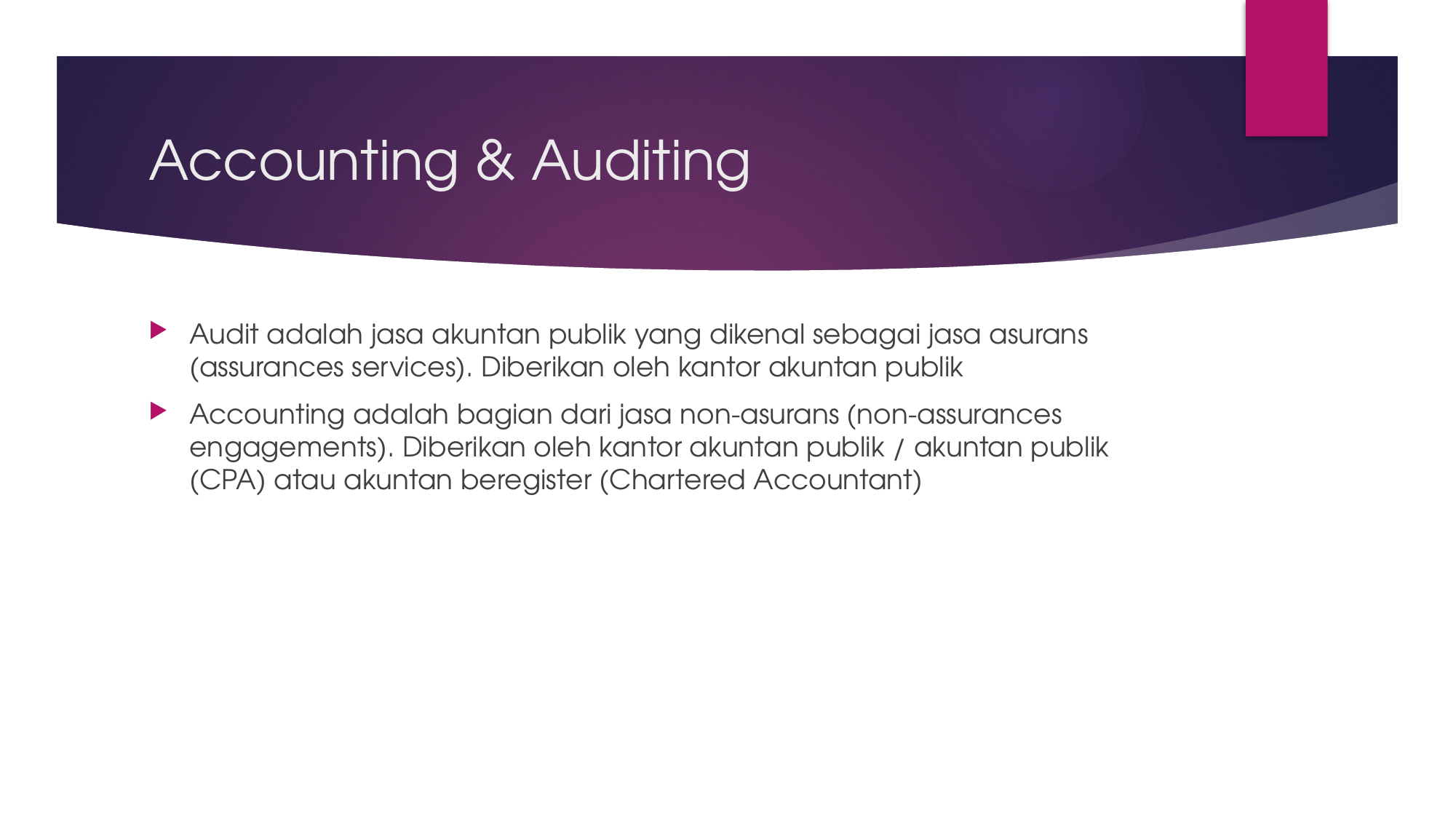

# Accounting & Auditing
Audit adalah jasa akuntan publik yang dikenal sebagai jasa asurans (assurances services). Diberikan oleh kantor akuntan publik
Accounting adalah bagian dari jasa non-asurans (non-assurances engagements). Diberikan oleh kantor akuntan publik / akuntan publik (CPA) atau akuntan beregister (Chartered Accountant)